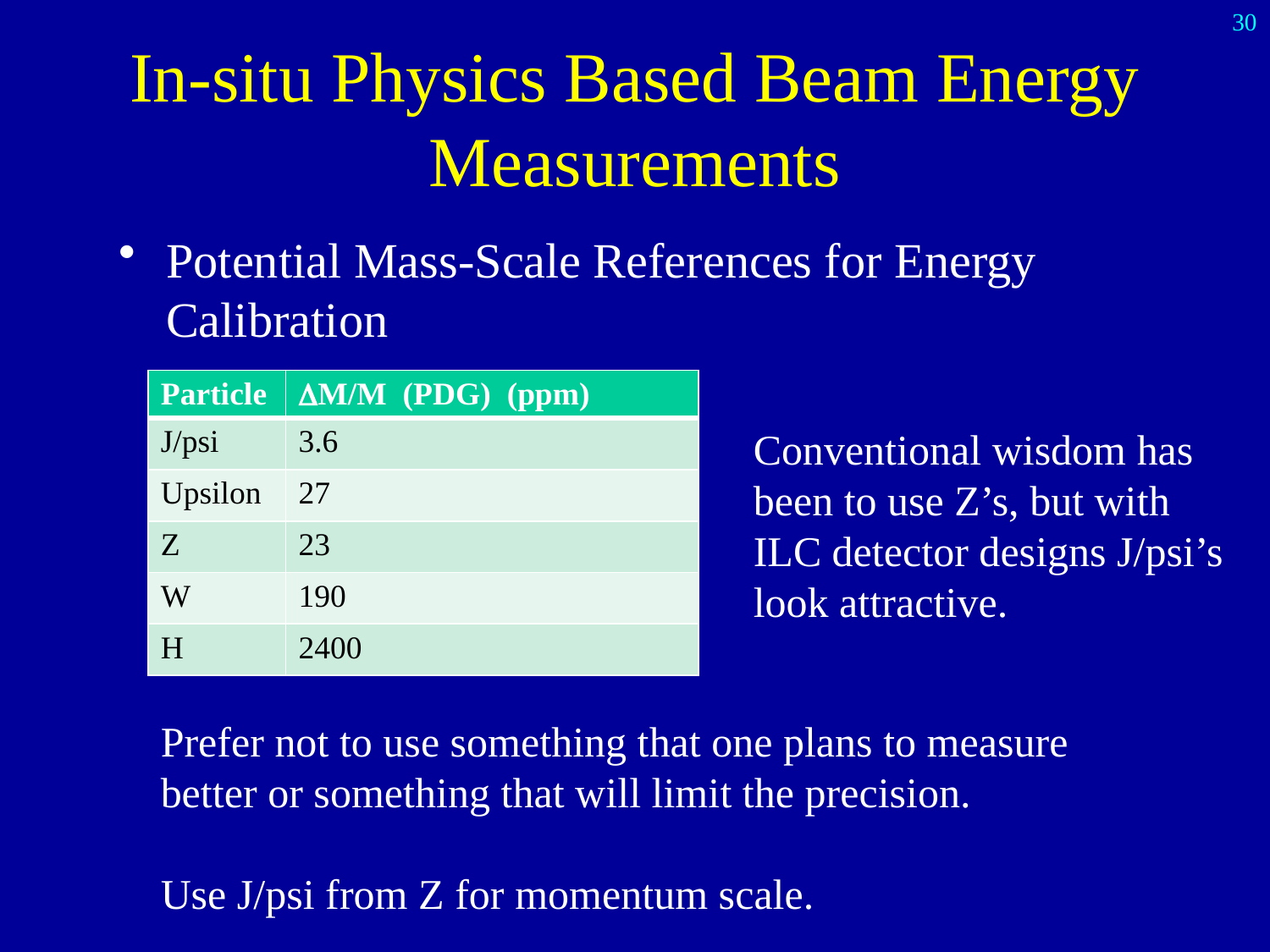

30
# In-situ Physics Based Beam Energy Measurements
Potential Mass-Scale References for Energy Calibration
| Particle | ΔM/M (PDG) (ppm) |
| --- | --- |
| J/psi | 3.6 |
| Upsilon | 27 |
| Z | 23 |
| W | 190 |
| H | 2400 |
Conventional wisdom has been to use Z’s, but with ILC detector designs J/psi’s look attractive.
Prefer not to use something that one plans to measure better or something that will limit the precision.

Use J/psi from Z for momentum scale.